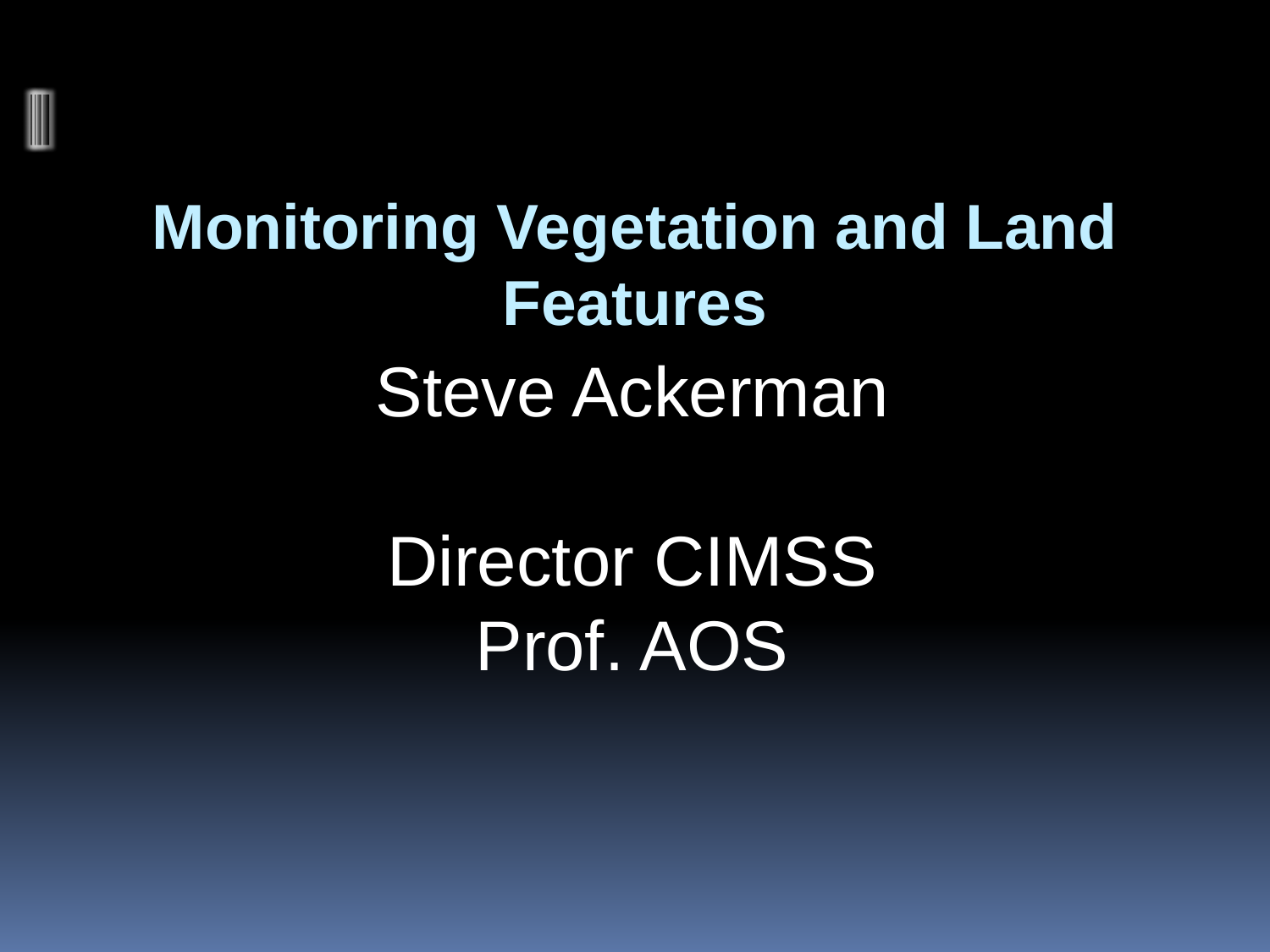

# Monitoring Vegetation and Land Features
Steve Ackerman

Director CIMSS
Prof. AOS